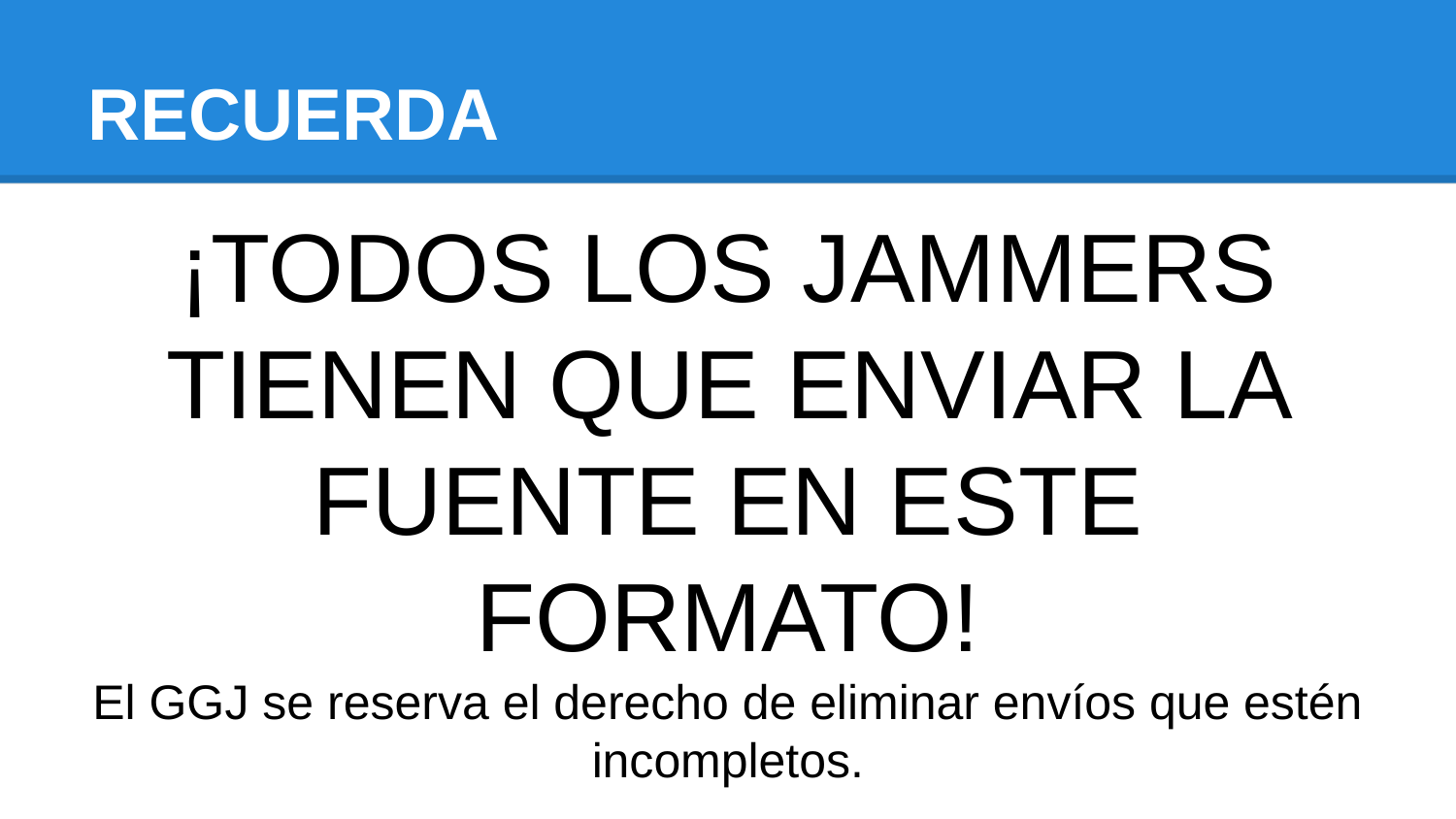

# RECUERDA
¡TODOS LOS JAMMERS TIENEN QUE ENVIAR LA FUENTE EN ESTE FORMATO!
El GGJ se reserva el derecho de eliminar envíos que estén incompletos.